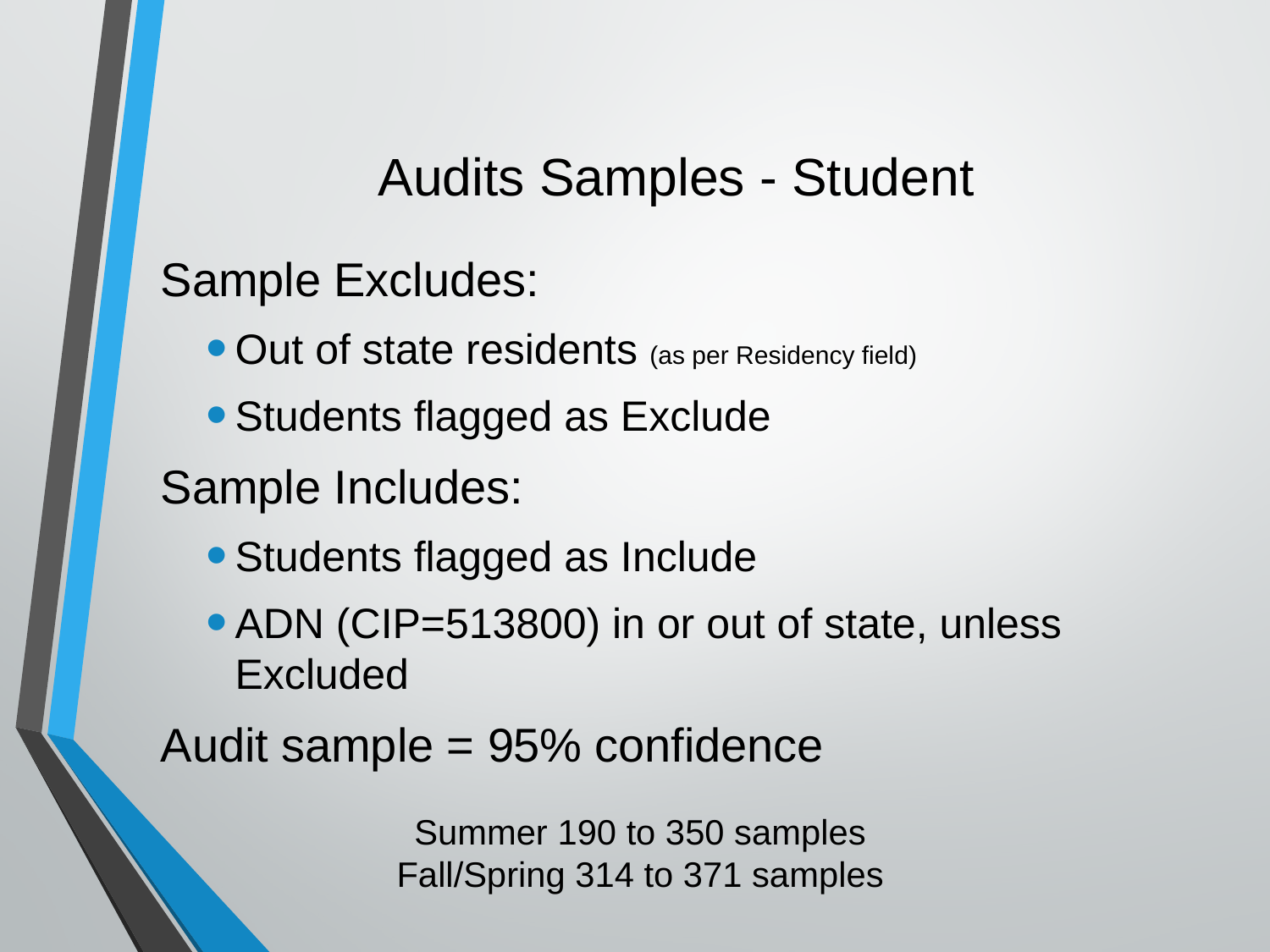

Audits Samples - Student
Sample Excludes:
Out of state residents (as per Residency field)
Students flagged as Exclude
Sample Includes:
Students flagged as Include
ADN (CIP=513800) in or out of state, unless Excluded
Audit sample = 95% confidence

Summer 190 to 350 samples
Fall/Spring 314 to 371 samples